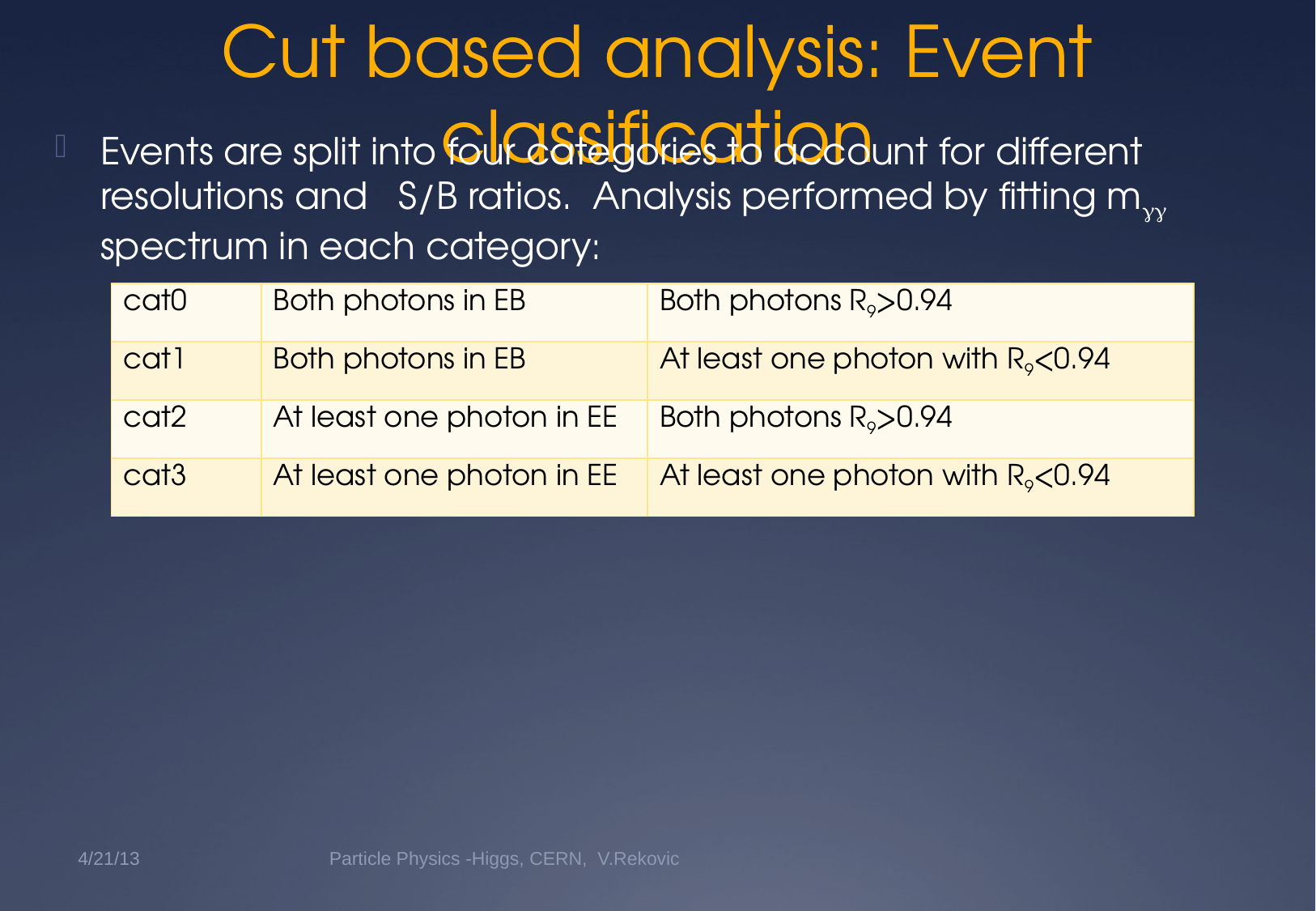

# Cut based analysis: Event classification
Events are split into four categories to account for different resolutions and   S/B ratios.  Analysis performed by fitting mγγ spectrum in each category:

| cat0 | Both photons in EB | Both photons R9>0.94 |
| --- | --- | --- |
| cat1 | Both photons in EB | At least one photon with R9<0.94 |
| cat2 | At least one photon in EE | Both photons R9>0.94 |
| cat3 | At least one photon in EE | At least one photon with R9<0.94 |
4/21/13
Particle Physics -Higgs, CERN,  V.Rekovic